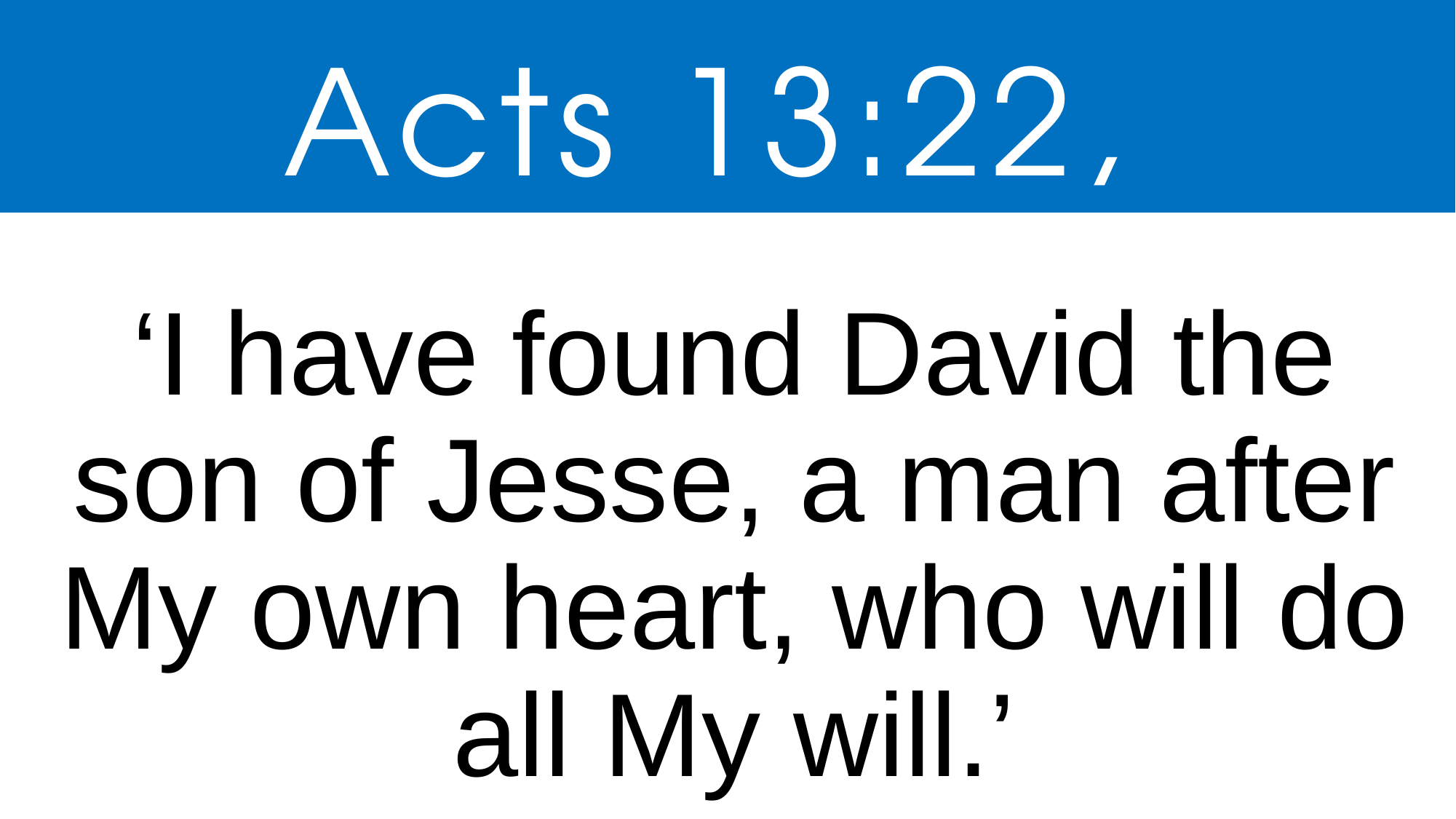

Acts 13:22,
‘I have found David the son of Jesse, a man after My own heart, who will do all My will.’